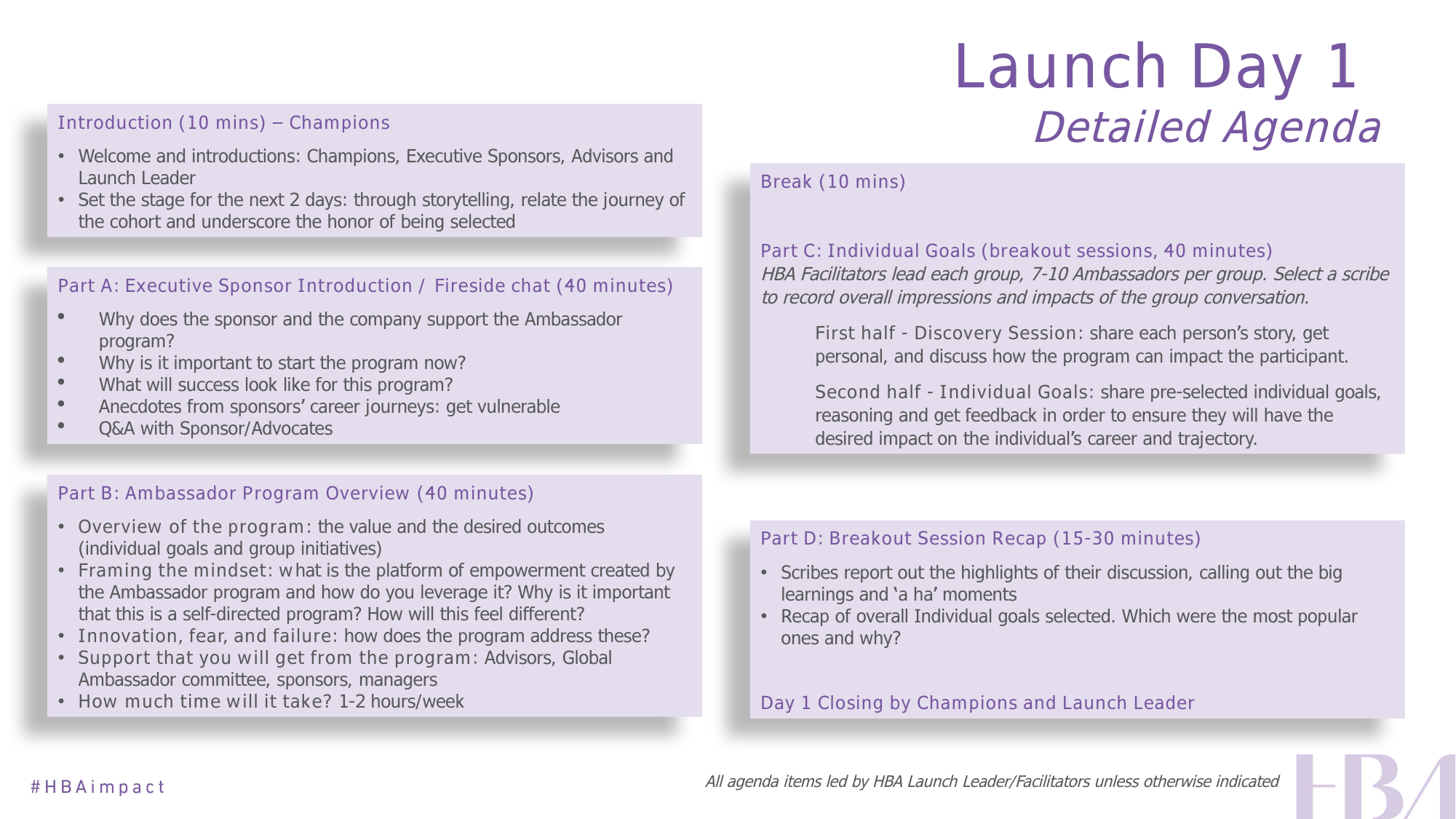

Launch Day 1
Detailed Agenda

Introduction (10 mins) – Champions
Welcome and introductions: Champions, Executive Sponsors, Advisors and Launch Leader
Set the stage for the next 2 days: through storytelling, relate the journey of the cohort and underscore the honor of being selected
Break (10 mins)

Part C: Individual Goals (breakout sessions, 40 minutes)
HBA Facilitators lead each group, 7-10 Ambassadors per group. Select a scribe to record overall impressions and impacts of the group conversation.
First half - Discovery Session: share each person’s story, get personal, and discuss how the program can impact the participant.
Second half - Individual Goals: share pre-selected individual goals, reasoning and get feedback in order to ensure they will have the desired impact on the individual’s career and trajectory.
Part A: Executive Sponsor Introduction / Fireside chat (40 minutes)
Why does the sponsor and the company support the Ambassador program?
Why is it important to start the program now?
What will success look like for this program?
Anecdotes from sponsors’ career journeys: get vulnerable
Q&A with Sponsor/Advocates
Part B: Ambassador Program Overview (40 minutes)
Overview of the program: the value and the desired outcomes (individual goals and group initiatives)
Framing the mindset: what is the platform of empowerment created by the Ambassador program and how do you leverage it? Why is it important that this is a self-directed program? How will this feel different?
Innovation, fear, and failure: how does the program address these?
Support that you will get from the program: Advisors, Global Ambassador committee, sponsors, managers
How much time will it take? 1-2 hours/week
Part D: Breakout Session Recap (15-30 minutes)
Scribes report out the highlights of their discussion, calling out the big learnings and ‘a ha’ moments
Recap of overall Individual goals selected. Which were the most popular ones and why?

Day 1 Closing by Champions and Launch Leader
All agenda items led by HBA Launch Leader/Facilitators unless otherwise indicated